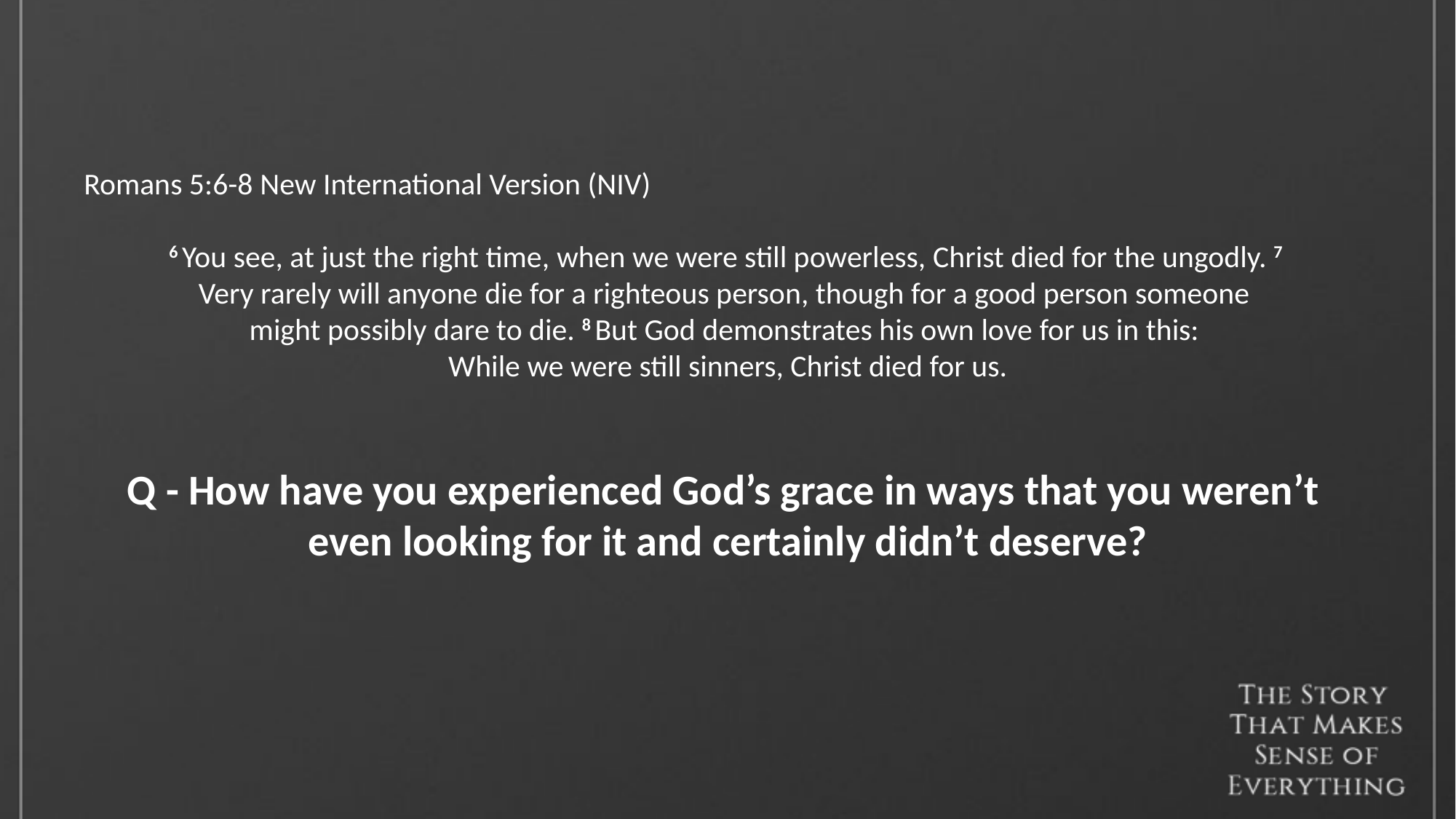

Romans 5:6-8 New International Version (NIV)

6 You see, at just the right time, when we were still powerless, Christ died for the ungodly. 7
Very rarely will anyone die for a righteous person, though for a good person someone
might possibly dare to die. 8 But God demonstrates his own love for us in this:
While we were still sinners, Christ died for us.

Q - How have you experienced God’s grace in ways that you weren’t
even looking for it and certainly didn’t deserve?